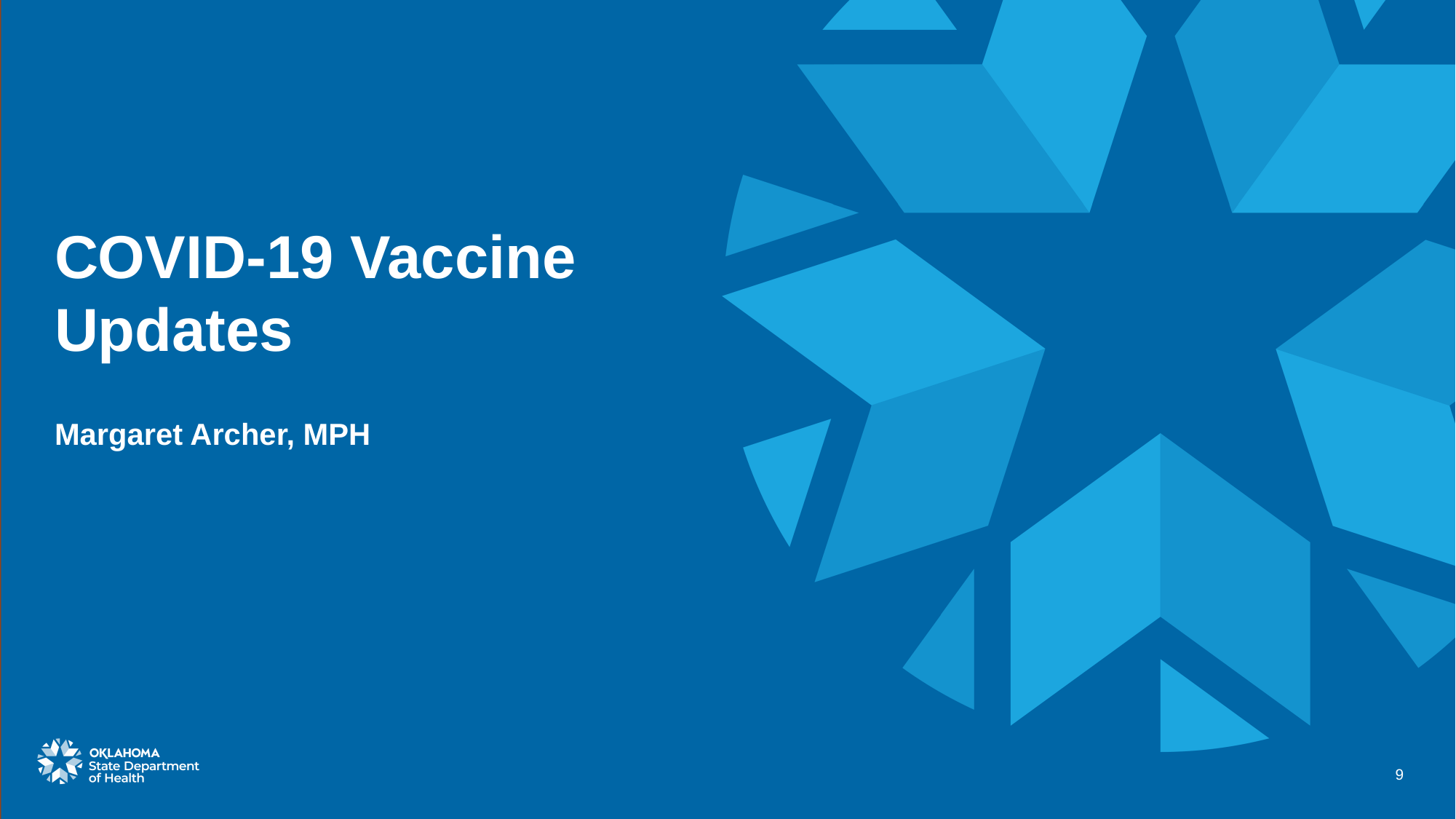

# COVID-19 Vaccine Updates
Margaret Archer, MPH
9